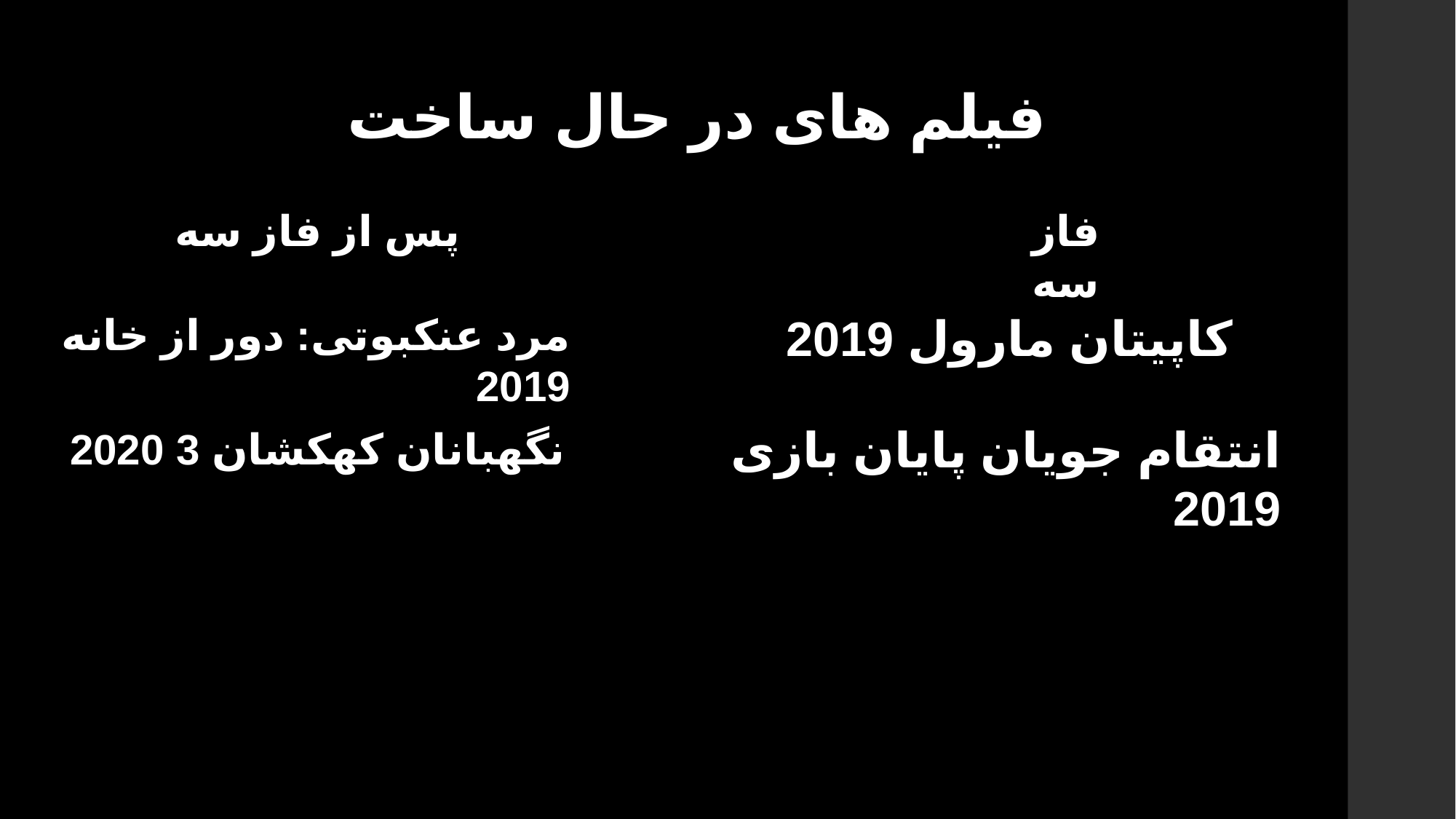

فیلم های در حال ساخت
پس از فاز سه
فاز سه
مرد عنکبوتی: دور از خانه 2019
کاپیتان مارول 2019
انتقام جویان پایان بازی 2019
نگهبانان کهکشان 3 2020